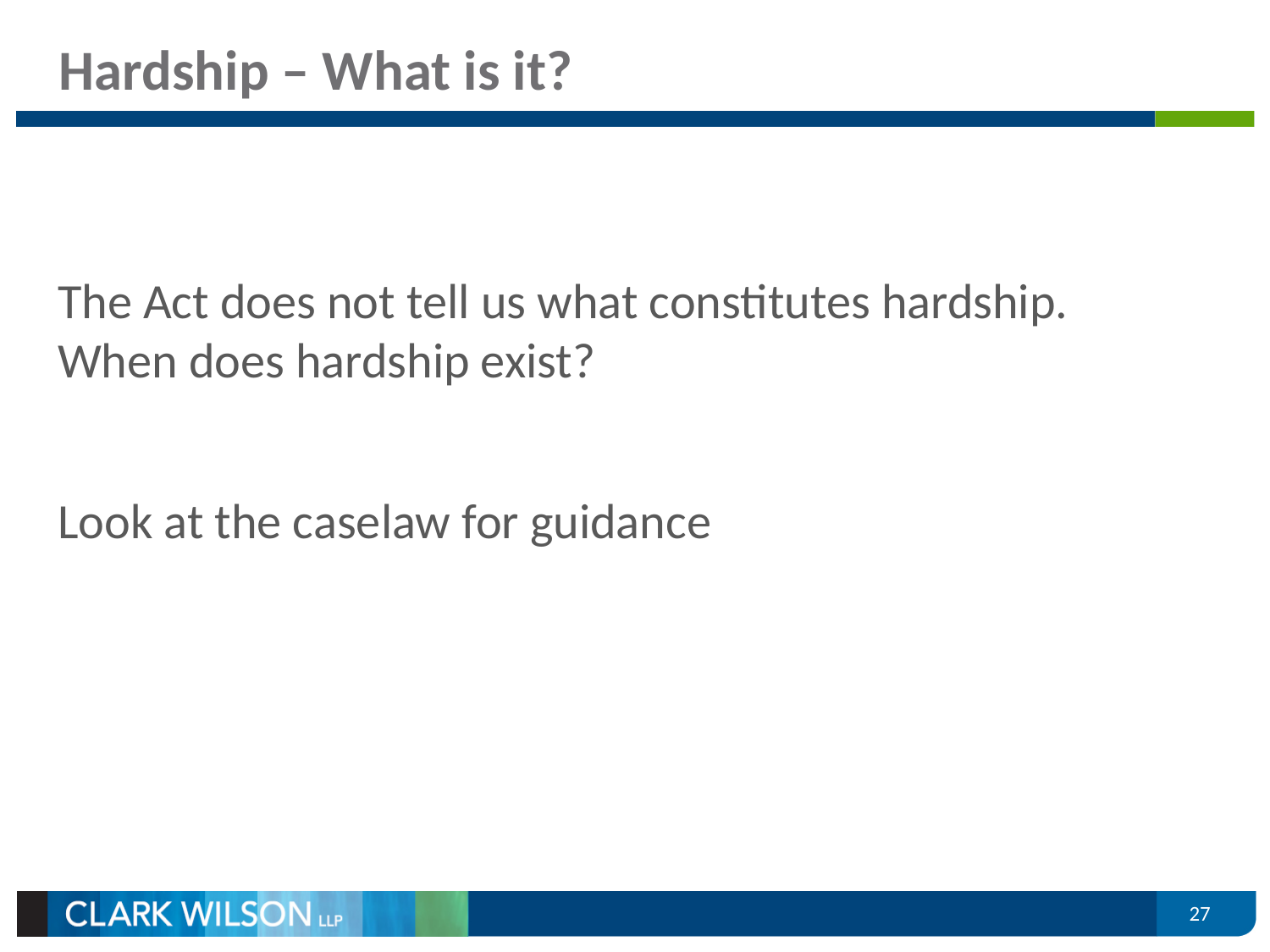

# Hardship – What is it?

The Act does not tell us what constitutes hardship.  When does hardship exist?

Look at the caselaw for guidance
27